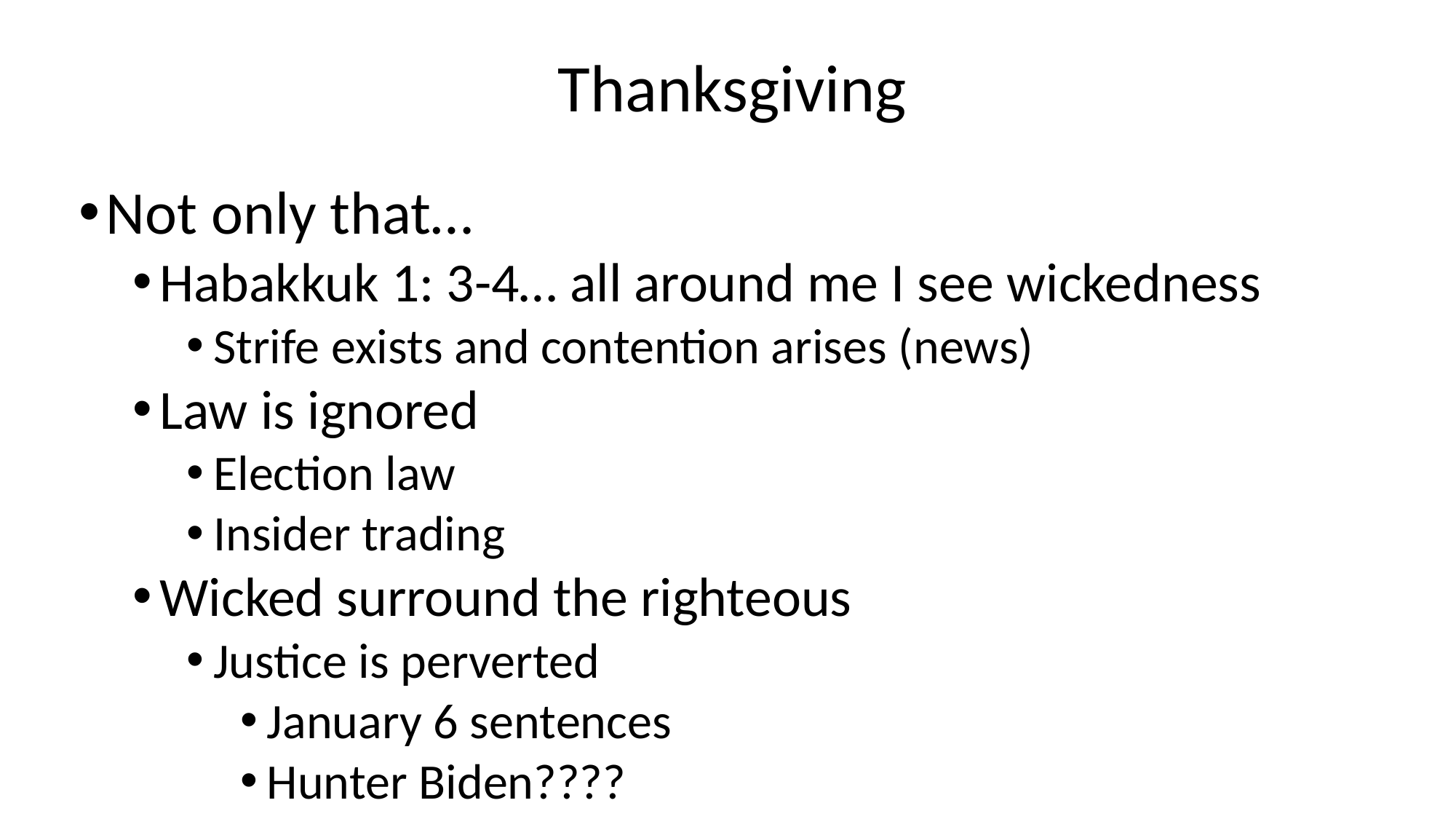

# Thanksgiving
Not only that…
Habakkuk 1: 3-4… all around me I see wickedness
Strife exists and contention arises (news)
Law is ignored
Election law
Insider trading
Wicked surround the righteous
Justice is perverted
January 6 sentences
Hunter Biden????